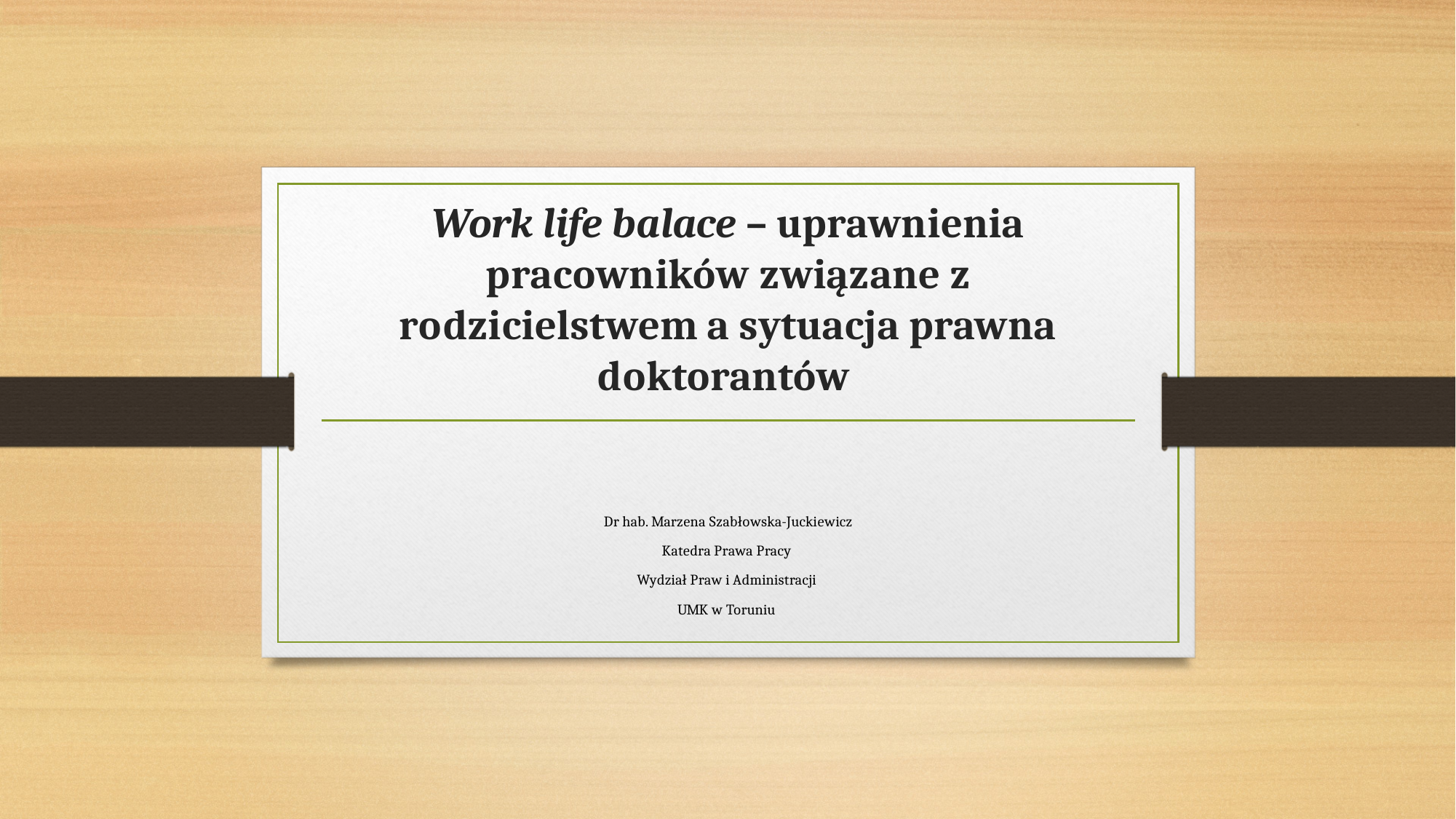

# Work life balace – uprawnienia pracowników związane z rodzicielstwem a sytuacja prawna doktorantów
Dr hab. Marzena Szabłowska-Juckiewicz
Katedra Prawa Pracy
Wydział Praw i Administracji
UMK w Toruniu